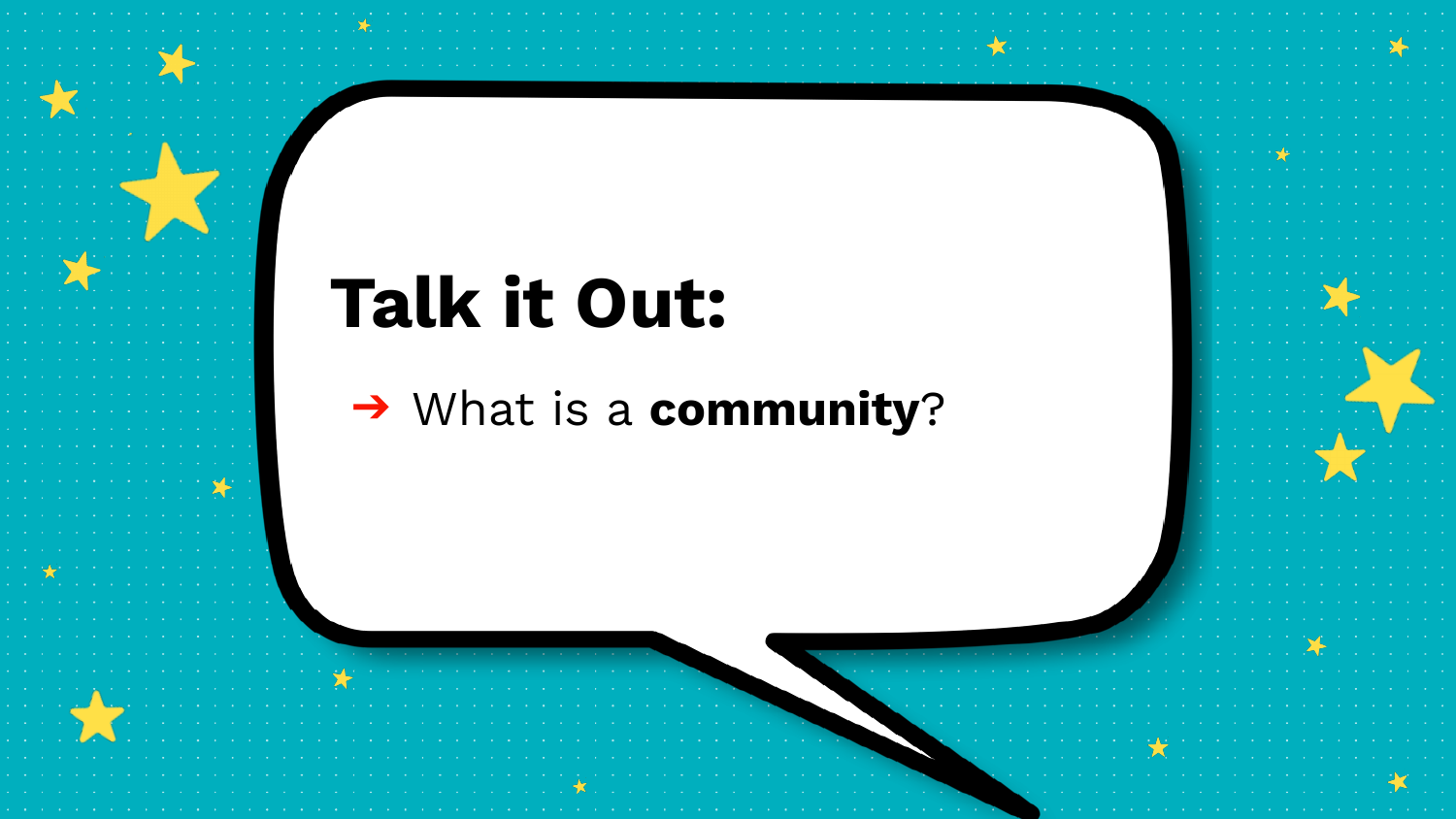

Talk it Out:
What is a community?